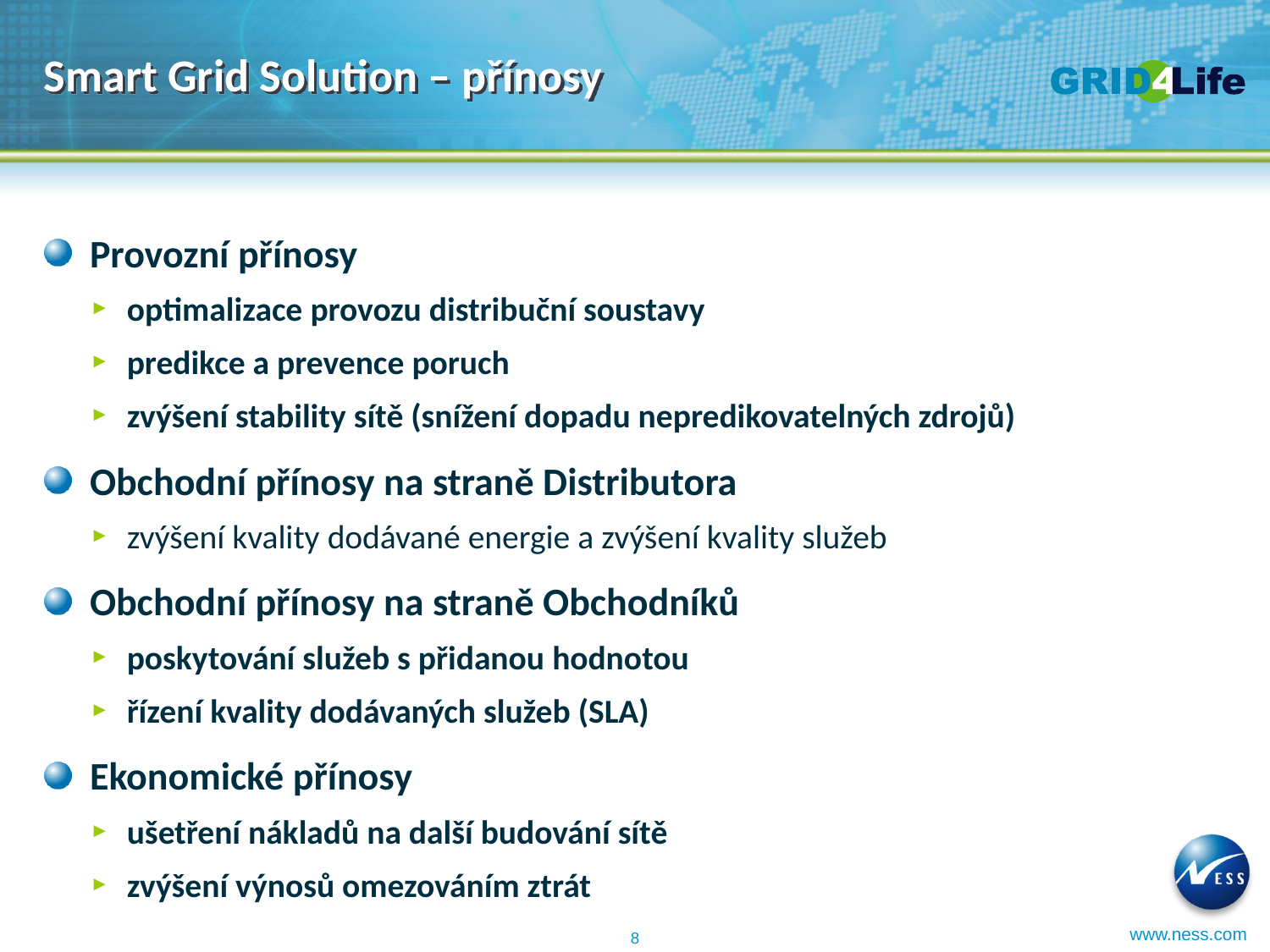

# Smart Grid Solution – přínosy
Provozní přínosy
optimalizace provozu distribuční soustavy
predikce a prevence poruch
zvýšení stability sítě (snížení dopadu nepredikovatelných zdrojů)
Obchodní přínosy na straně Distributora
zvýšení kvality dodávané energie a zvýšení kvality služeb
Obchodní přínosy na straně Obchodníků
poskytování služeb s přidanou hodnotou
řízení kvality dodávaných služeb (SLA)
Ekonomické přínosy
ušetření nákladů na další budování sítě
zvýšení výnosů omezováním ztrát
8